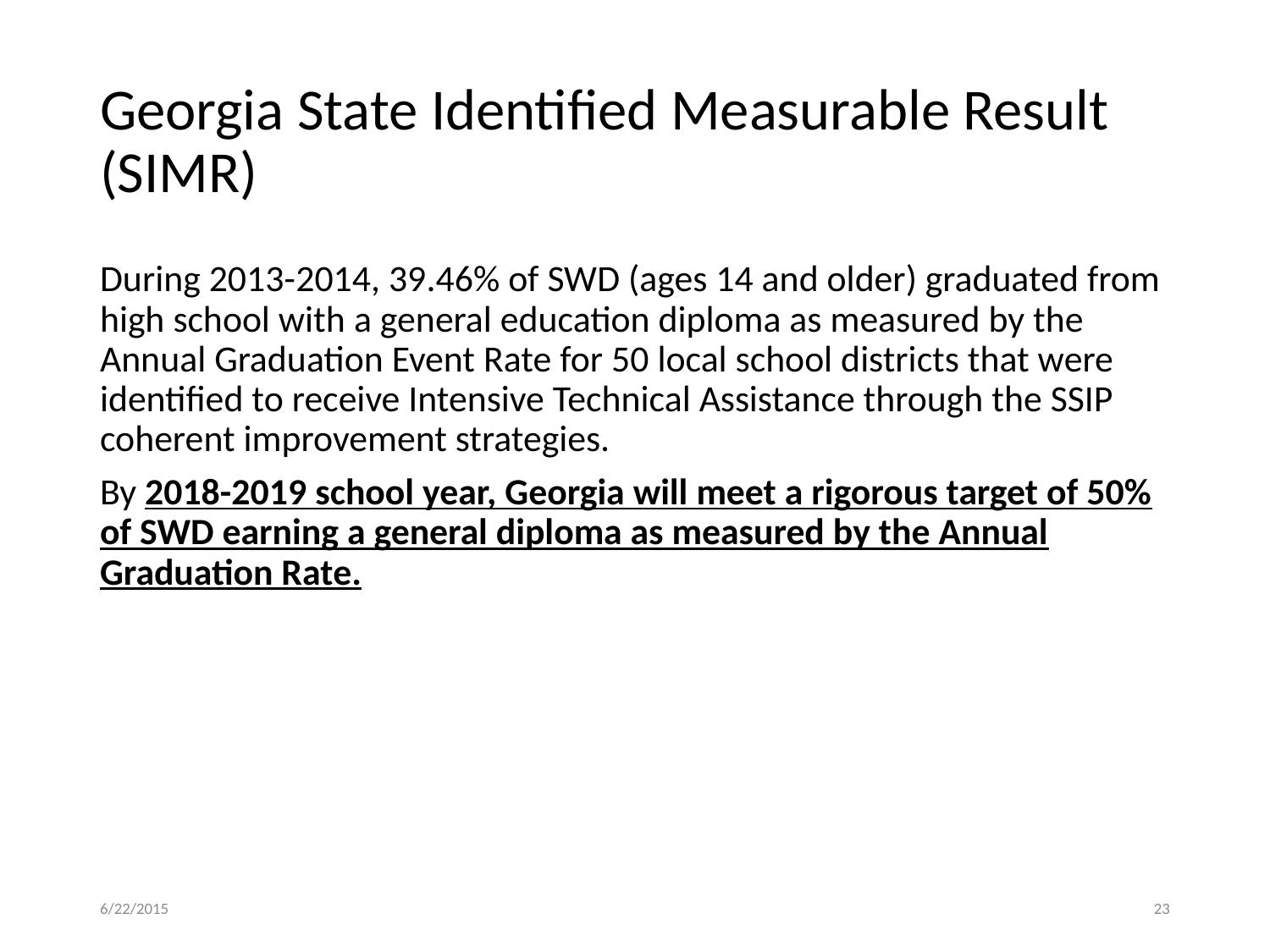

# Georgia State Identified Measurable Result (SIMR)
During 2013-2014, 39.46% of SWD (ages 14 and older) graduated from high school with a general education diploma as measured by the Annual Graduation Event Rate for 50 local school districts that were identified to receive Intensive Technical Assistance through the SSIP coherent improvement strategies.
By 2018-2019 school year, Georgia will meet a rigorous target of 50% of SWD earning a general diploma as measured by the Annual Graduation Rate.
6/22/2015
23